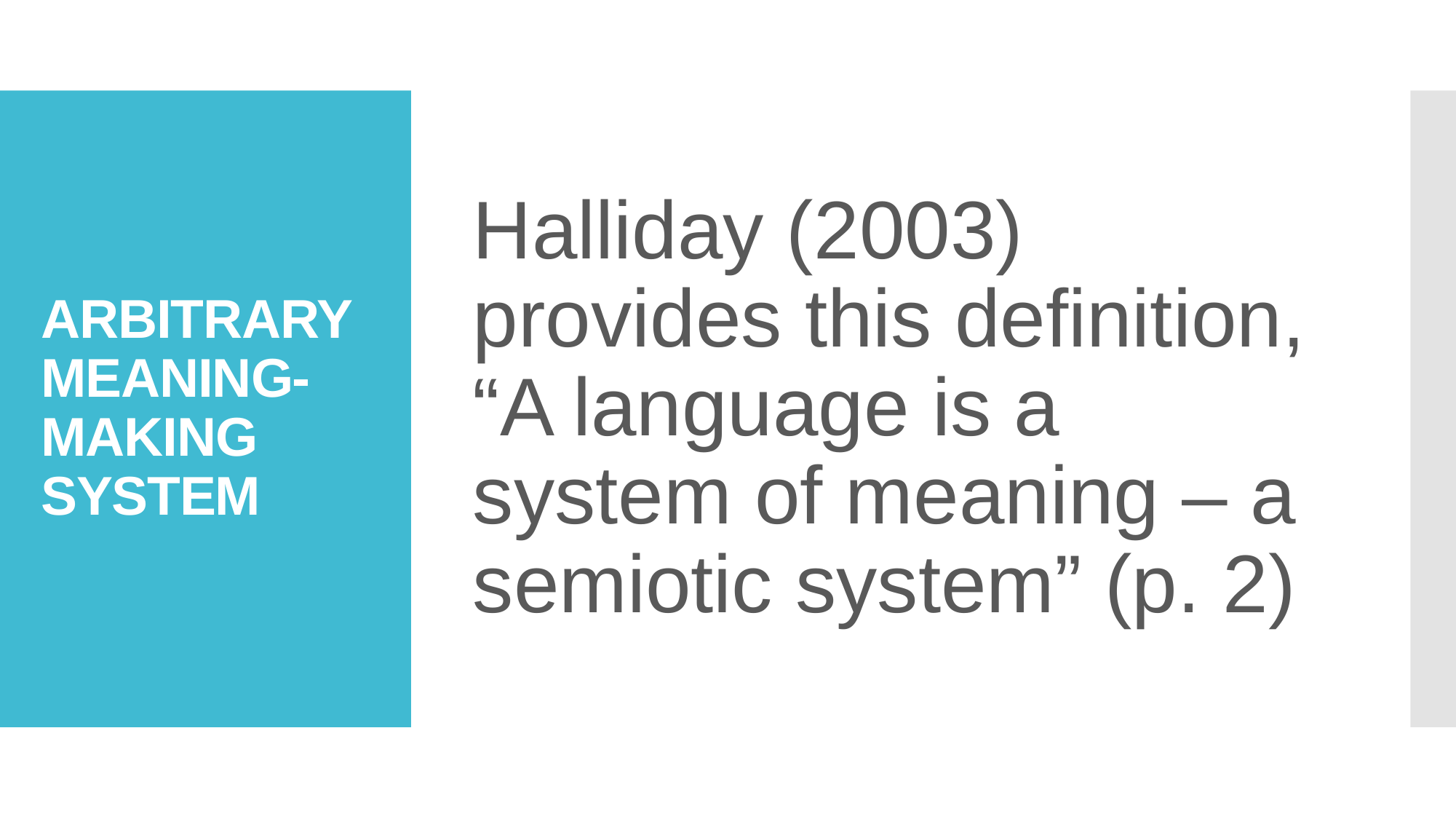

Halliday (2003) provides this definition, “A language is a system of meaning – a semiotic system” (p. 2)
# ARBITRARY MEANING-MAKING SYSTEM